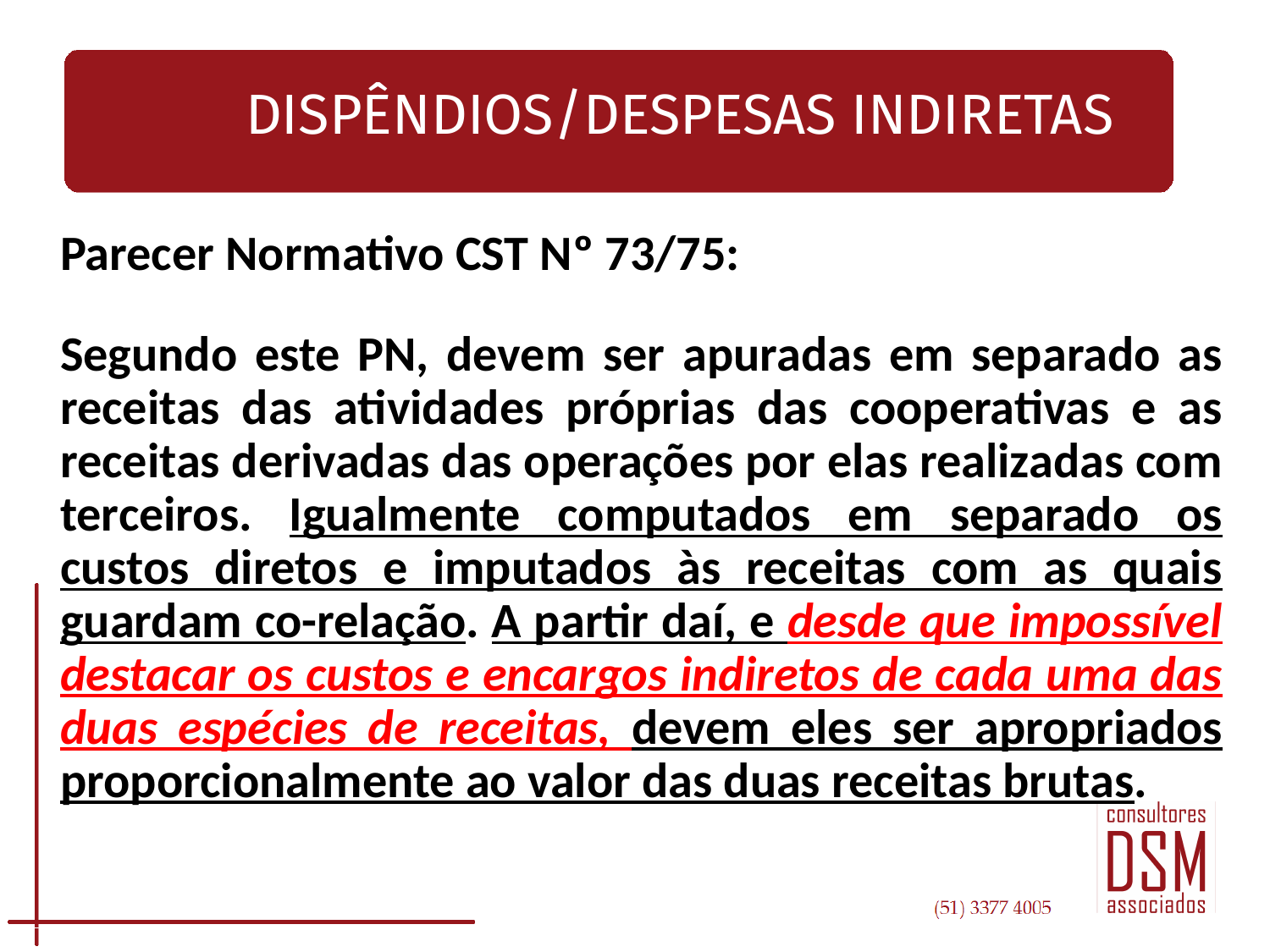

# DISPÊNDIOS/DESPESAS INDIRETAS
Parecer Normativo CST Nº 73/75:

Segundo este PN, devem ser apuradas em separado as receitas das atividades próprias das cooperativas e as receitas derivadas das operações por elas realizadas com terceiros. Igualmente computados em separado os custos diretos e imputados às receitas com as quais guardam co-relação. A partir daí, e desde que impossível destacar os custos e encargos indiretos de cada uma das duas espécies de receitas, devem eles ser apropriados proporcionalmente ao valor das duas receitas brutas.